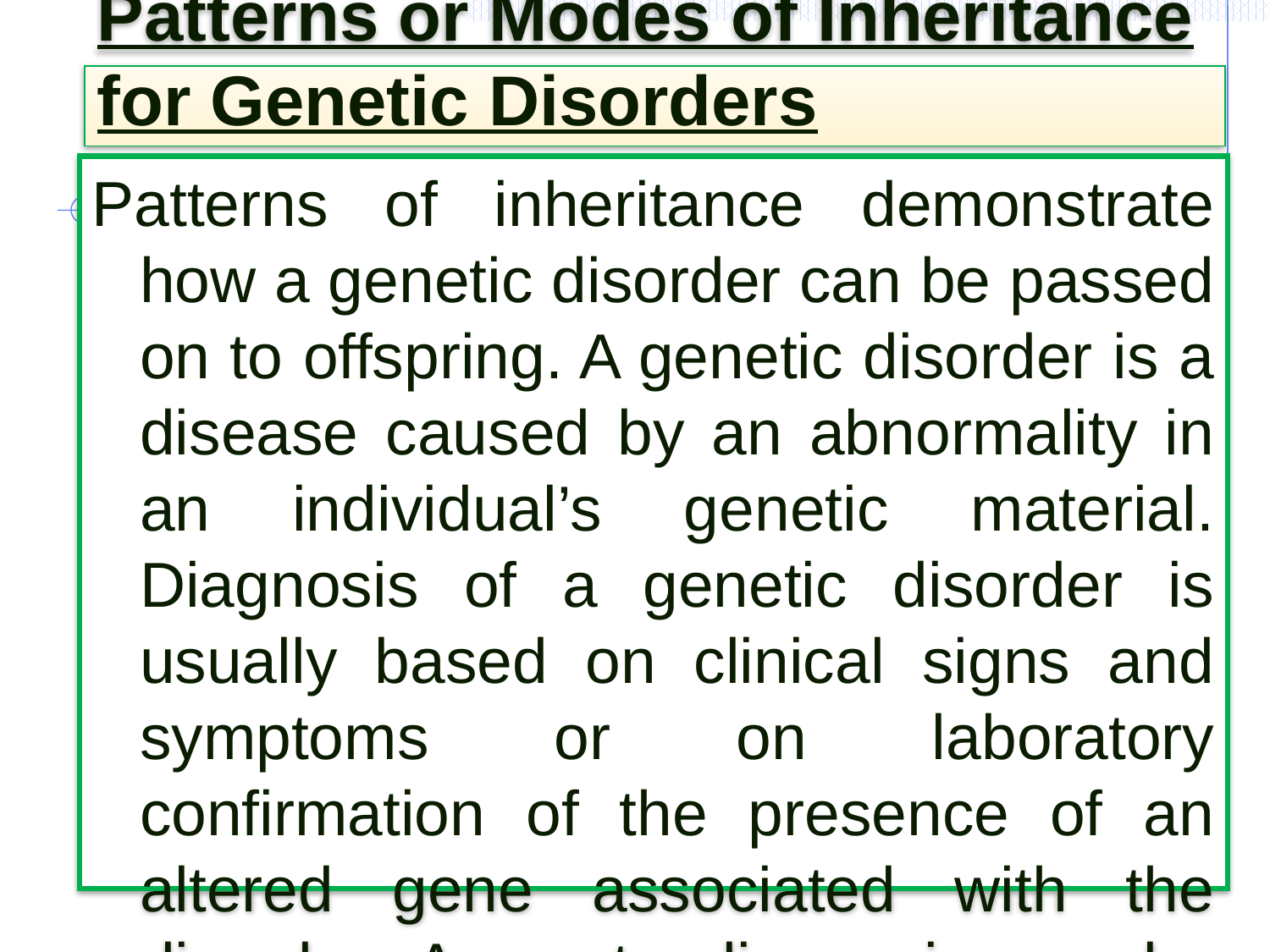

# Patterns or Modes of Inheritance for Genetic Disorders
Patterns of inheritance demonstrate how a genetic disorder can be passed on to offspring. A genetic disorder is a disease caused by an abnormality in an individual’s genetic material. Diagnosis of a genetic disorder is usually based on clinical signs and symptoms or on laboratory confirmation of the presence of an altered gene associated with the disorder. Accurate diagnosis can be aided by recognition of the pattern of inheritance within a family.